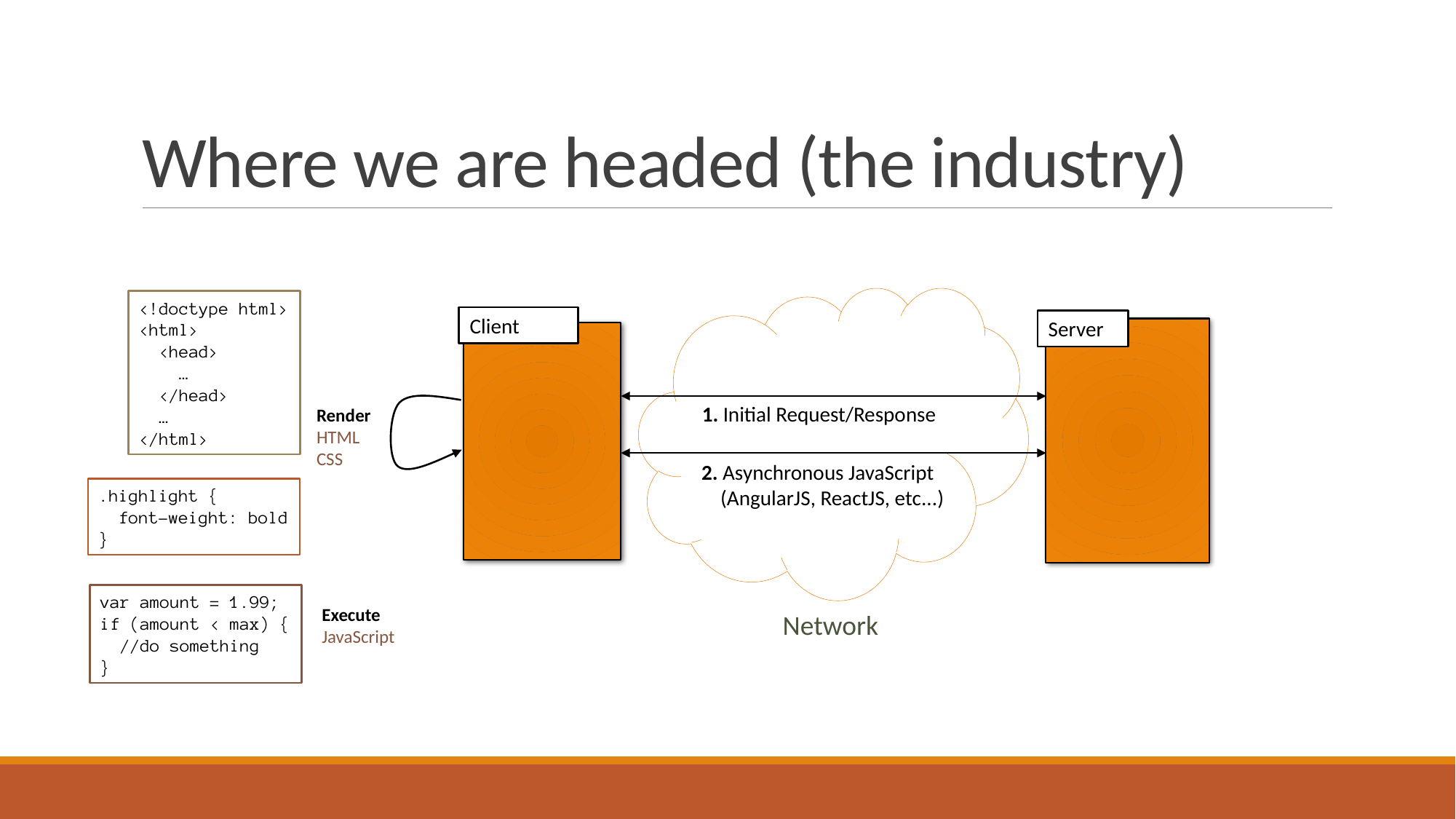

# Where we are headed (the industry)

<!doctype html>
<html>
  <head>
    …
  </head>
  …
</html>
Client
Server

1. Initial Request/Response
Render
HTML
CSS
2. Asynchronous JavaScript
    (AngularJS, ReactJS, etc...)
.highlight {
  font-weight: bold
}
var amount = 1.99;
if (amount < max) {
  //do something
}
Execute
JavaScript
Network